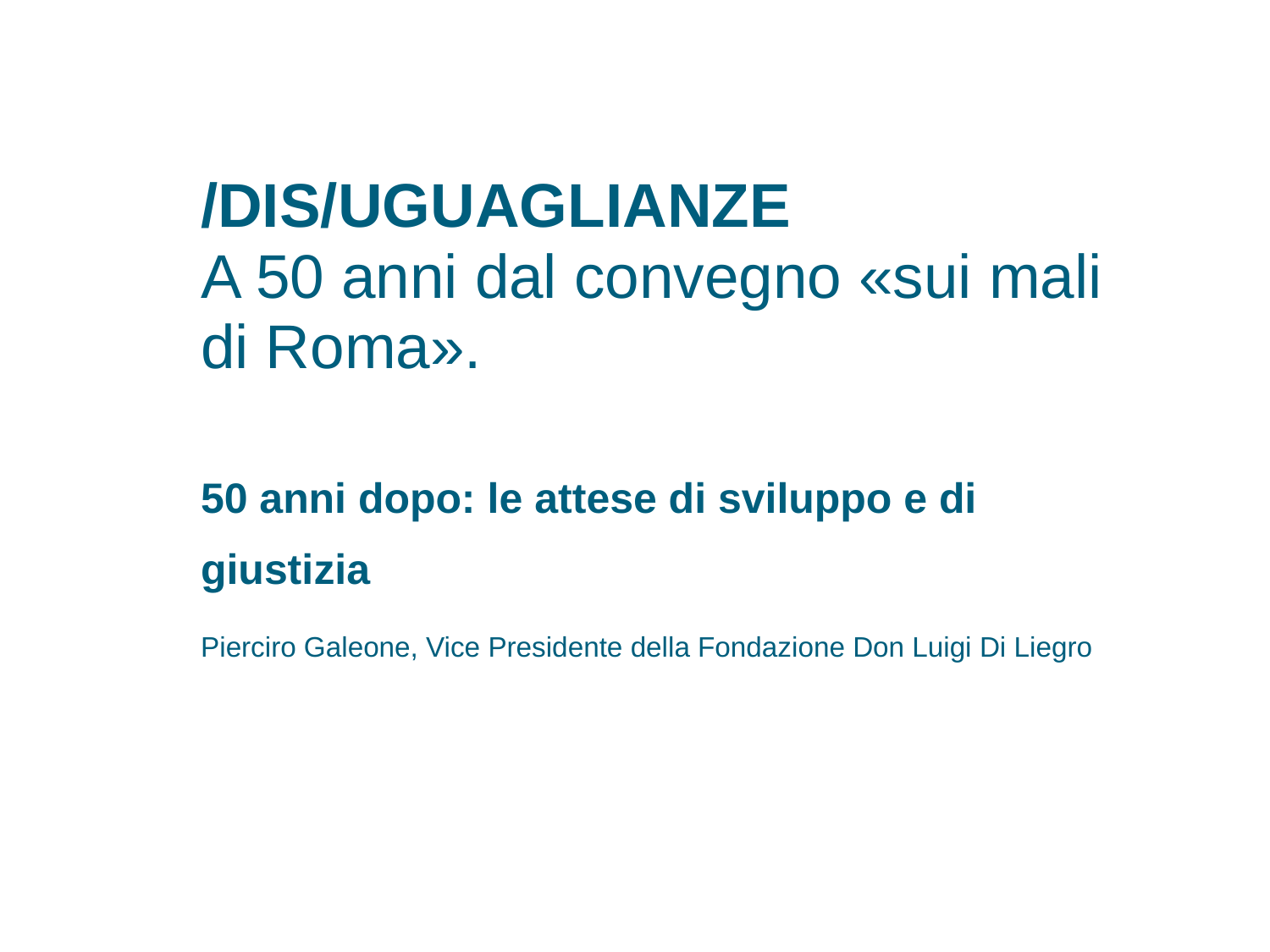

/DIS/UGUAGLIANZE
A 50 anni dal convegno «sui mali di Roma».

50 anni dopo: le attese di sviluppo e di giustizia
Pierciro Galeone, Vice Presidente della Fondazione Don Luigi Di Liegro